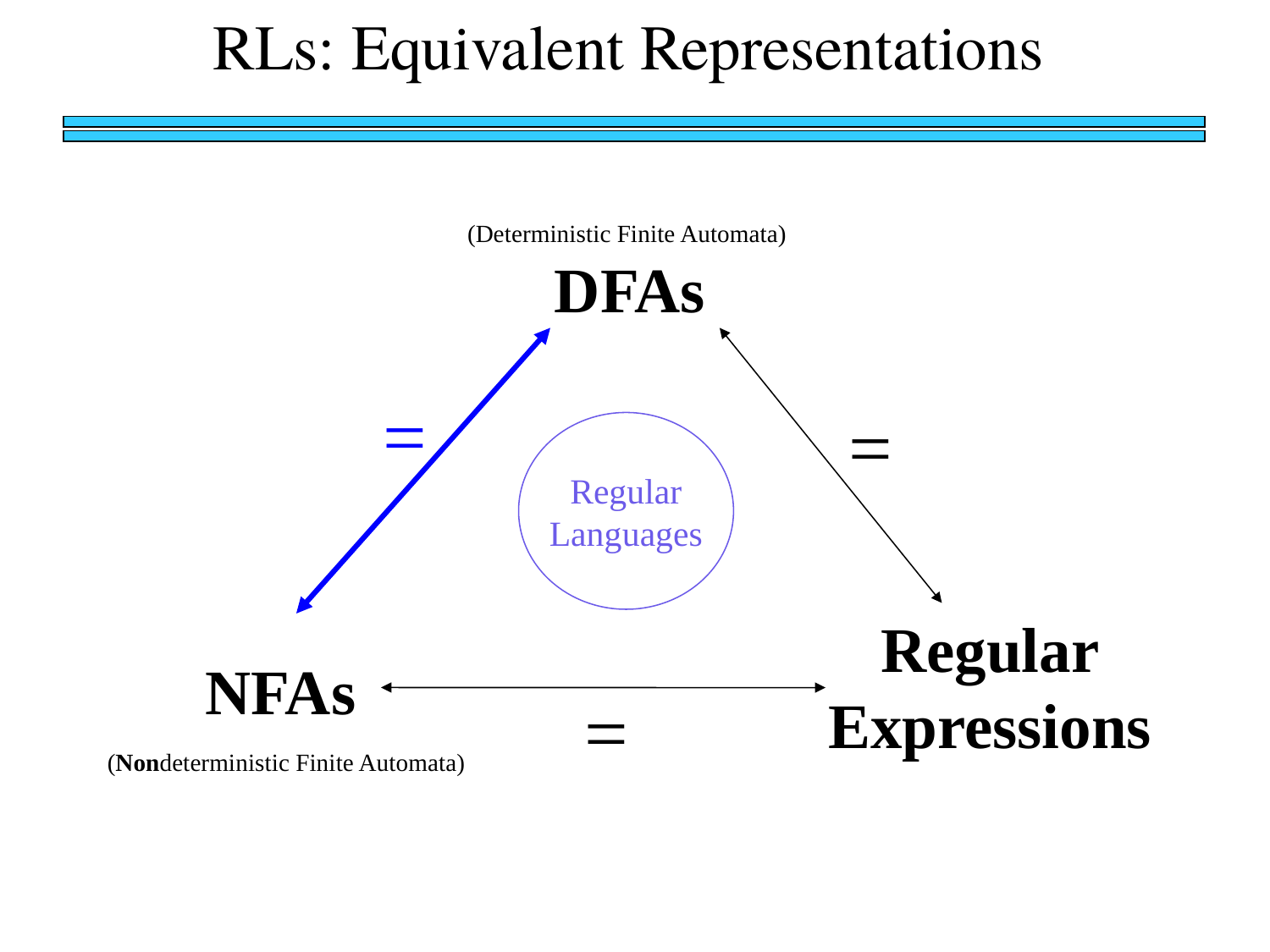

# RLs: Equivalent Representations

(Deterministic Finite Automata)
DFAs

=
=
Regular
Languages
Regular
Expressions
NFAs
=

(Nondeterministic Finite Automata)
We'll only prove regexp->NFA->DFA, not the other way
So NFAs and regexps are NO MORE POWERFUL than DFAs